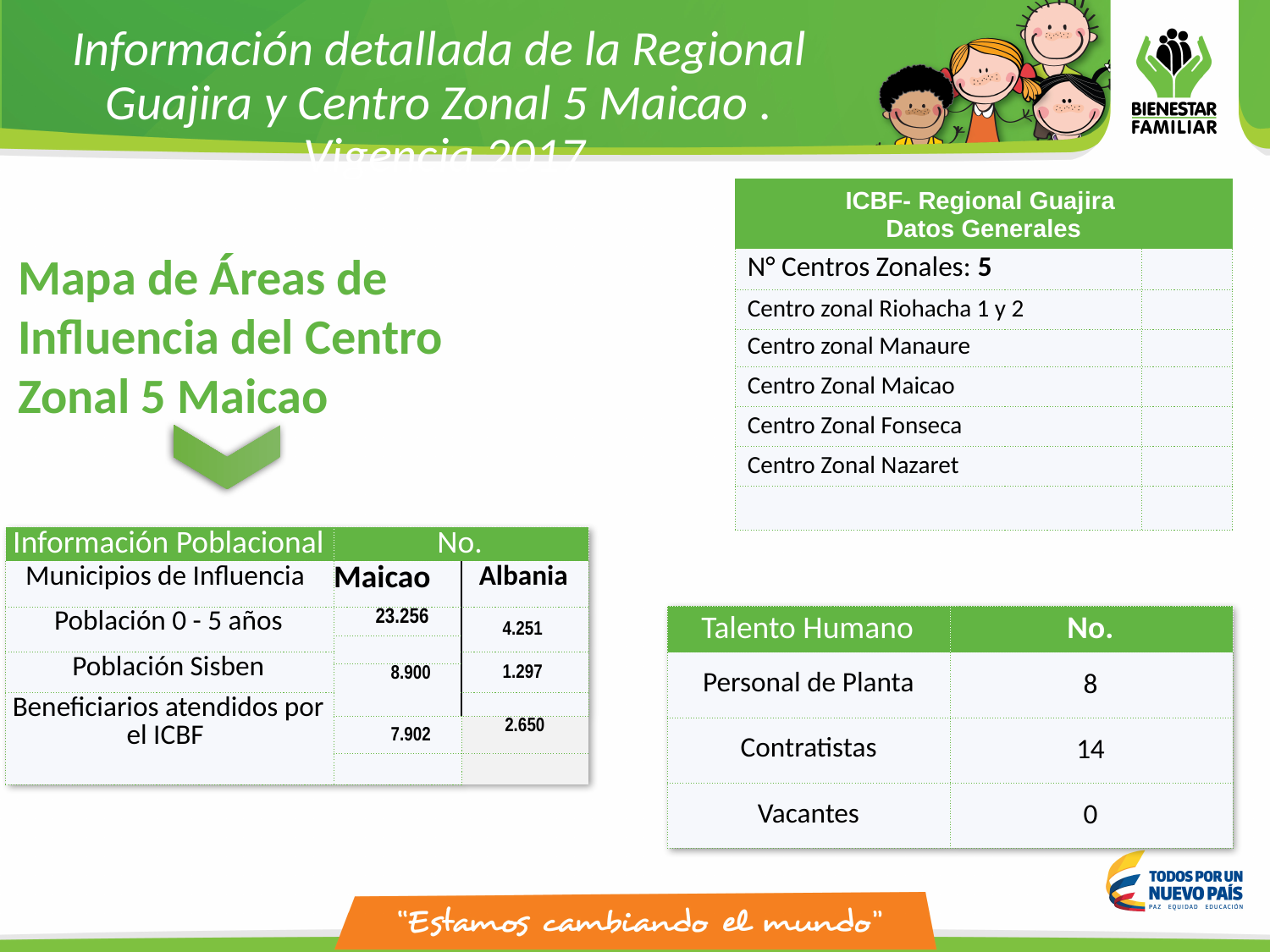

# Información detallada de la Regional Guajira y Centro Zonal 5 Maicao . Vigencia 2017
| ICBF- Regional Guajira Datos Generales |  |
| --- | --- |
| N° Centros Zonales: 5 |  |
| Centro zonal Riohacha 1 y 2 |  |
| Centro zonal Manaure |  |
| Centro Zonal Maicao |  |
| Centro Zonal Fonseca |  |
| Centro Zonal Nazaret |  |
|  |  |
Mapa de Áreas de Influencia del Centro Zonal 5 Maicao

| Información Poblacional | No. |  |
| --- | --- | --- |
| Municipios de Influencia | Maicao | Albania |
| Población 0 - 5 años | 23.256 | 4.251 |
|  |  |  |
| Población Sisben |  | 1.297 |
|  | 8.900 |  |
| Beneficiarios atendidos por el ICBF |  |  |
|  | 7.902 | 2.650 |
|  |  |  |
| Talento Humano | No. |
| --- | --- |
| Personal de Planta | 8 |
| Contratistas | 14 |
| Vacantes | 0 |